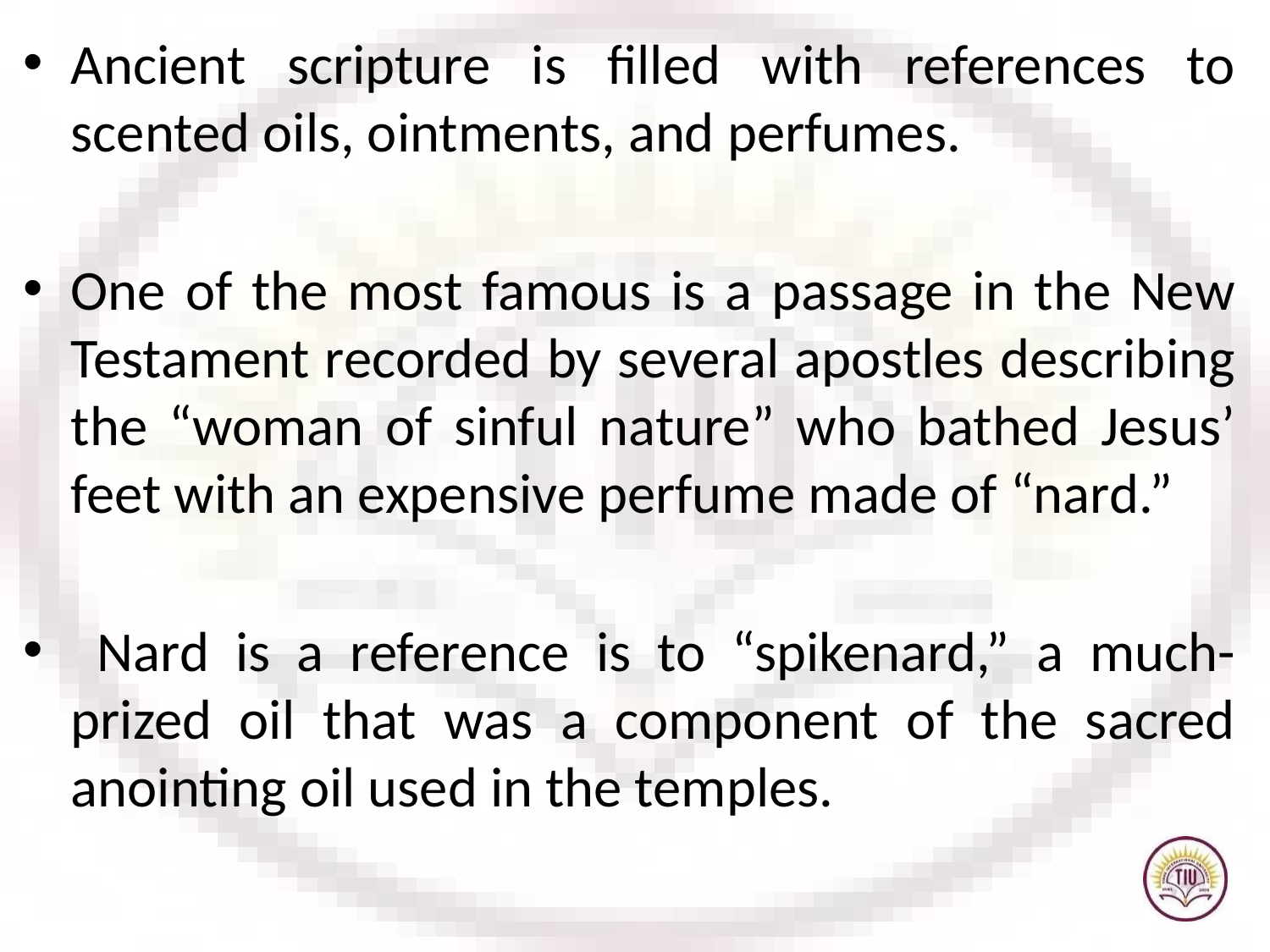

Ancient scripture is filled with references to scented oils, ointments, and perfumes.

One of the most famous is a passage in the New Testament recorded by several apostles describing the “woman of sinful nature” who bathed Jesus’ feet with an expensive perfume made of “nard.”

 Nard is a reference is to “spikenard,” a much-prized oil that was a component of the sacred anointing oil used in the temples.